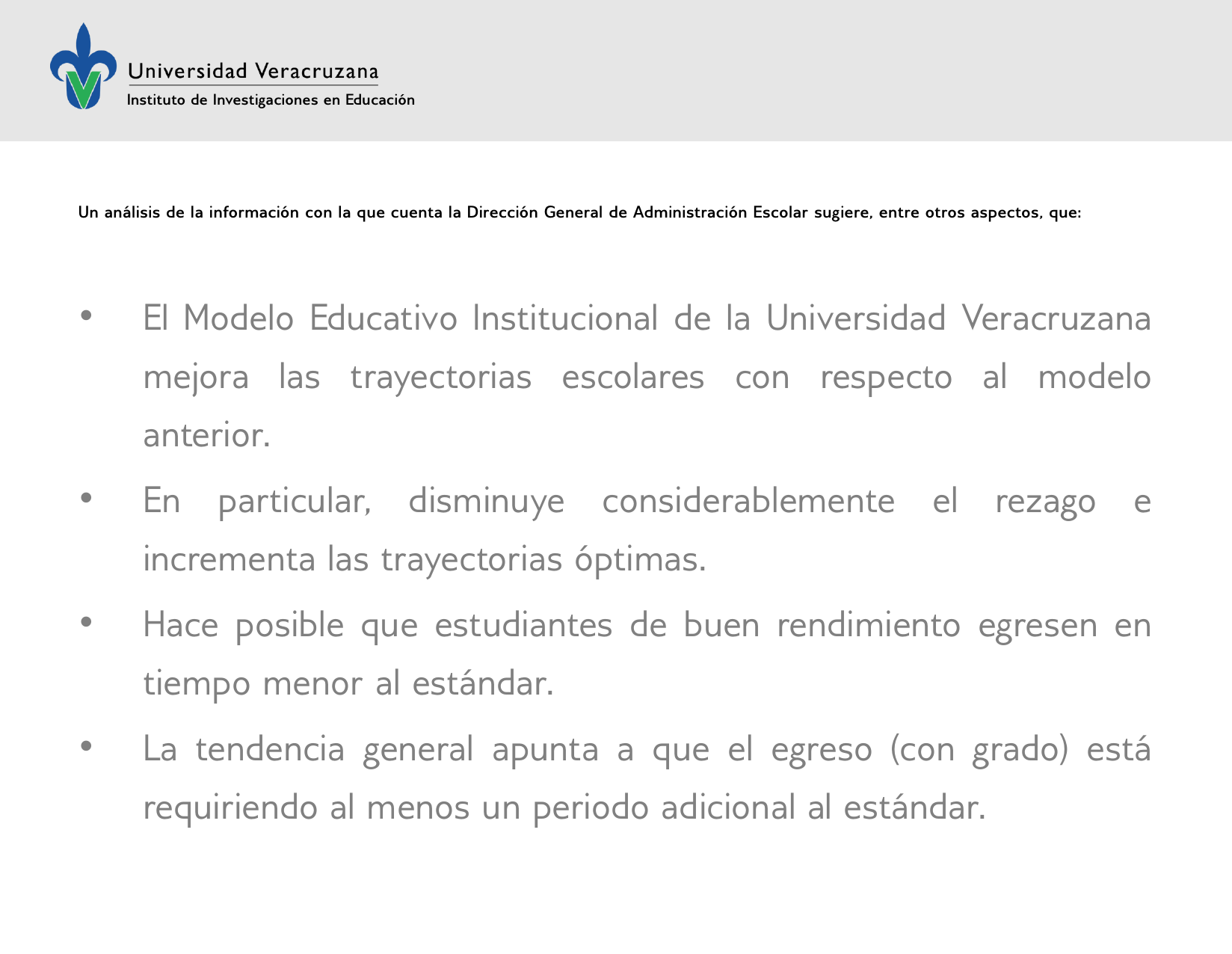

# Un análisis de la información con la que cuenta la Dirección General de Administración Escolar sugiere, entre otros aspectos, que:
El Modelo Educativo Institucional de la Universidad Veracruzana mejora las trayectorias escolares con respecto al modelo anterior.
En particular, disminuye considerablemente el rezago e incrementa las trayectorias óptimas.
Hace posible que estudiantes de buen rendimiento egresen en tiempo menor al estándar.
La tendencia general apunta a que el egreso (con grado) está requiriendo al menos un periodo adicional al estándar.